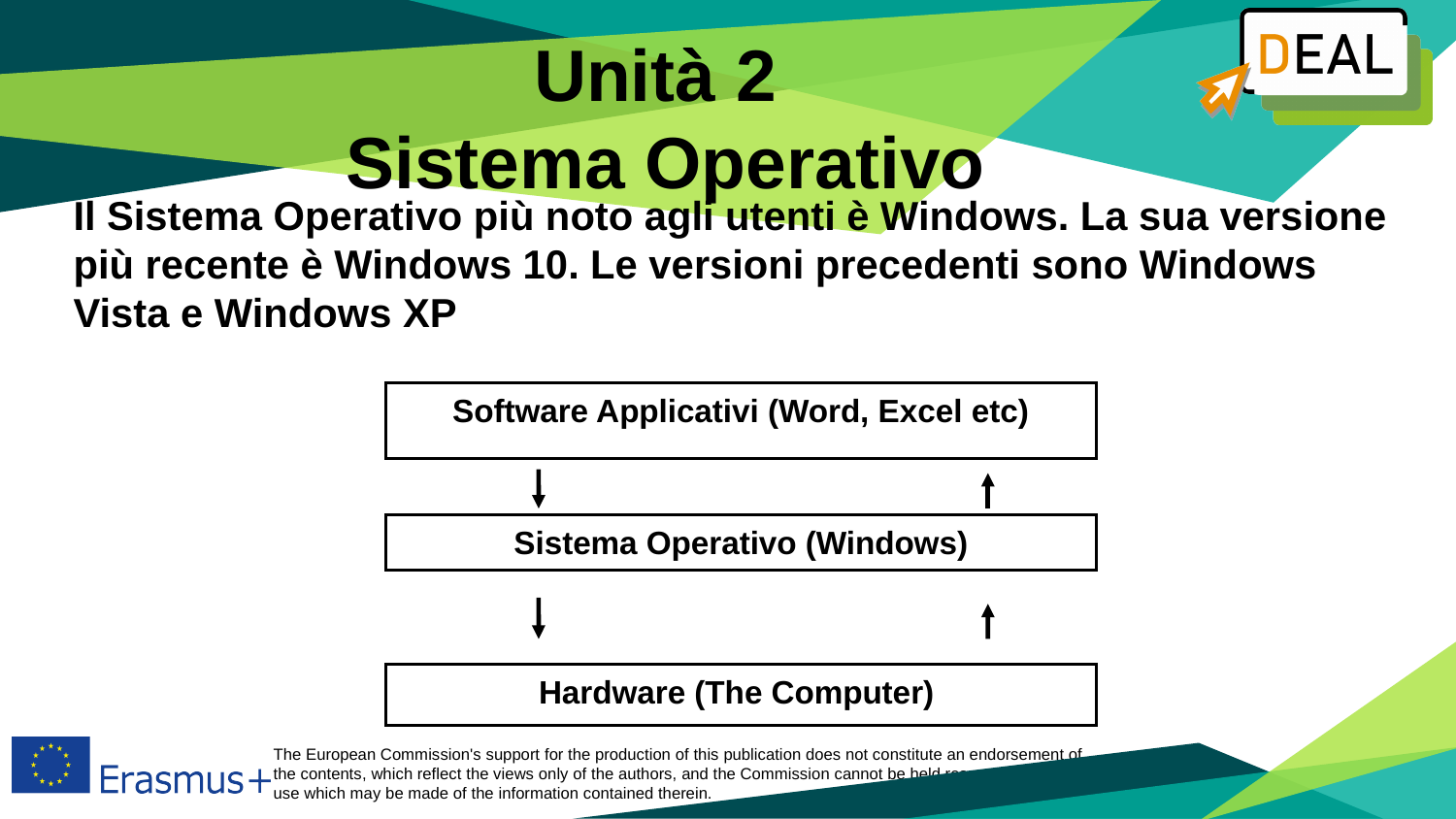

# Unità 2 Sistema Operativo

Il Sistema Operativo più noto agli utenti è Windows. La sua versione più recente è Windows 10. Le versioni precedenti sono Windows Vista e Windows XP

Software Applicativi (Word, Excel etc)

Sistema Operativo (Windows)

Hardware (The Computer)